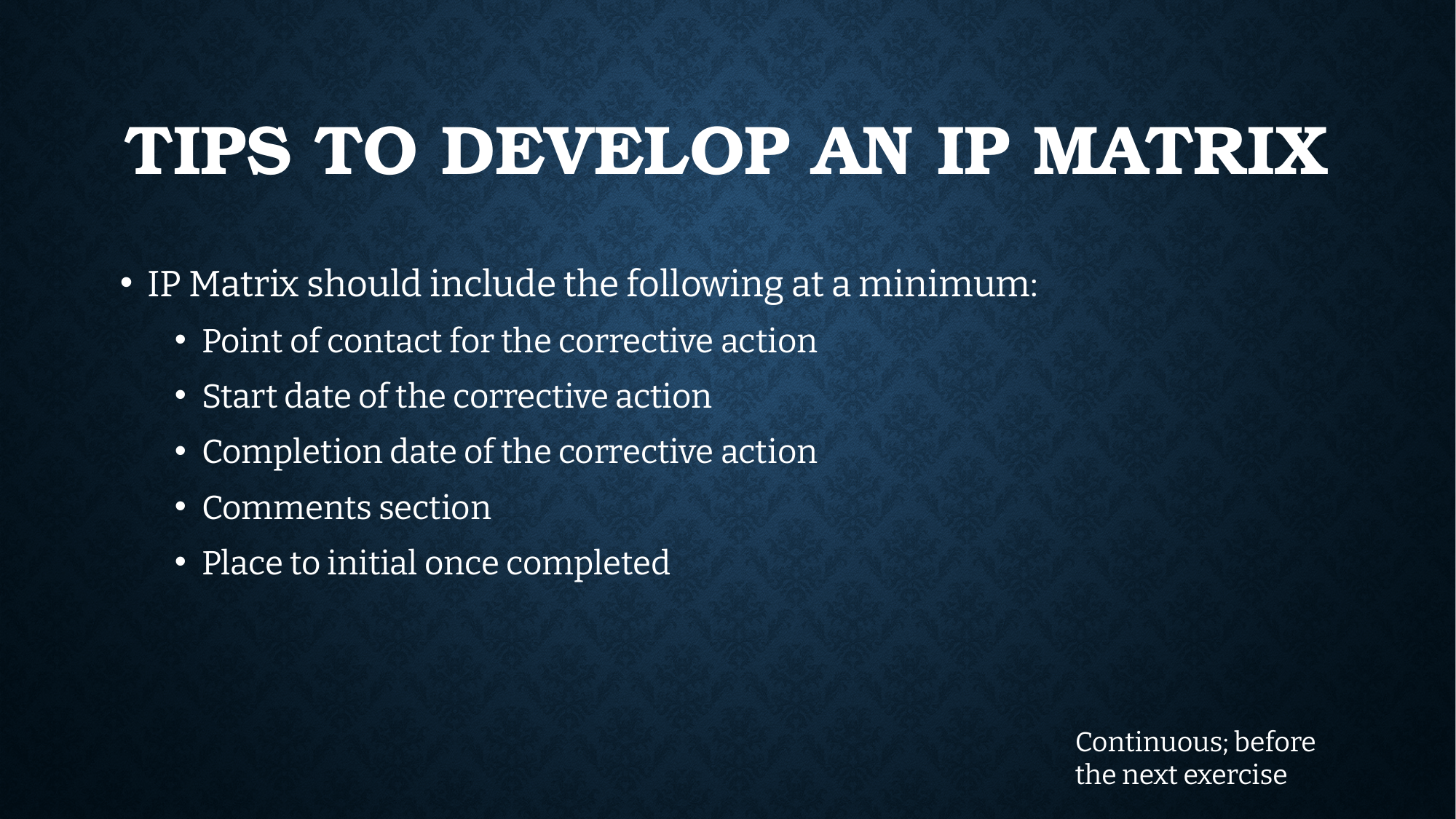

# Tips to Develop an IP Matrix
IP Matrix should include the following at a minimum:
Point of contact for the corrective action
Start date of the corrective action
Completion date of the corrective action
Comments section
Place to initial once completed
Continuous; before the next exercise